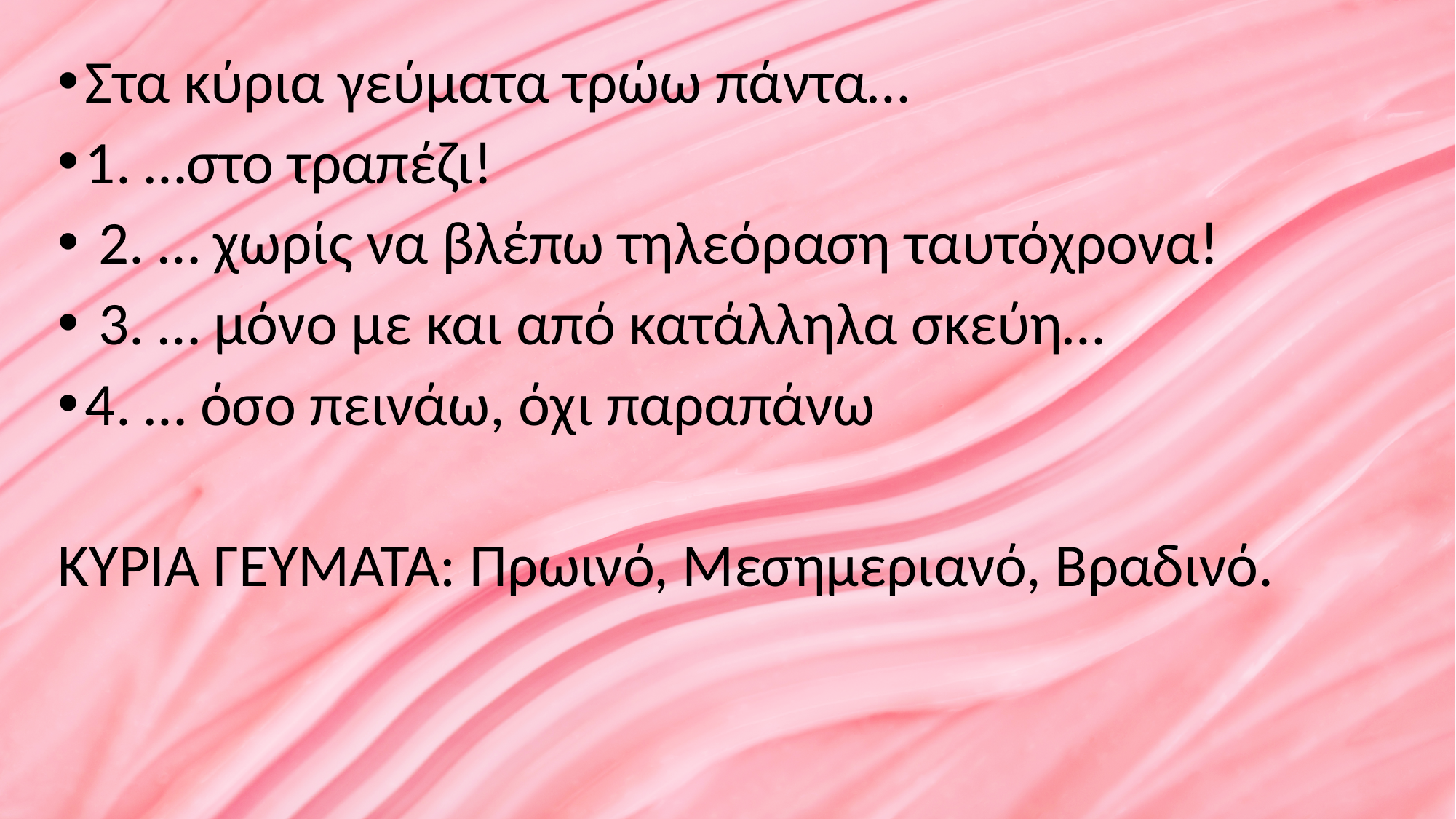

Στα κύρια γεύματα τρώω πάντα…
1. …στο τραπέζι!
 2. … χωρίς να βλέπω τηλεόραση ταυτόχρονα!
 3. … μόνο με και από κατάλληλα σκεύη…
4. … όσο πεινάω, όχι παραπάνω

ΚΥΡΙΑ ΓΕΥΜΑΤΑ: Πρωινό, Μεσημεριανό, Βραδινό.